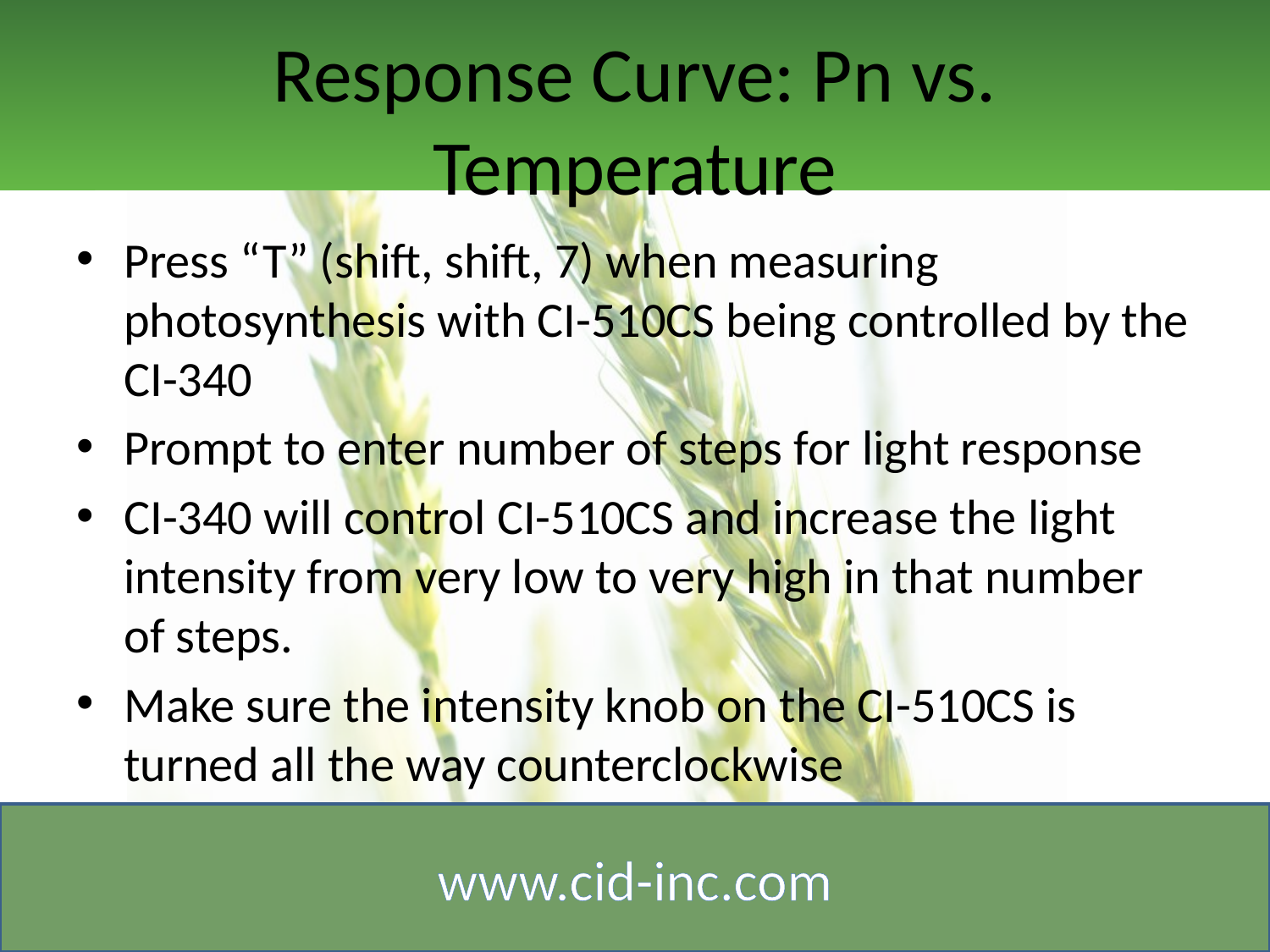

# Response Curve: Pn vs. Temperature
Press “T” (shift, shift, 7) when measuring photosynthesis with CI-510CS being controlled by the CI-340
Prompt to enter number of steps for light response
CI-340 will control CI-510CS and increase the light intensity from very low to very high in that number of steps.
Make sure the intensity knob on the CI-510CS is turned all the way counterclockwise